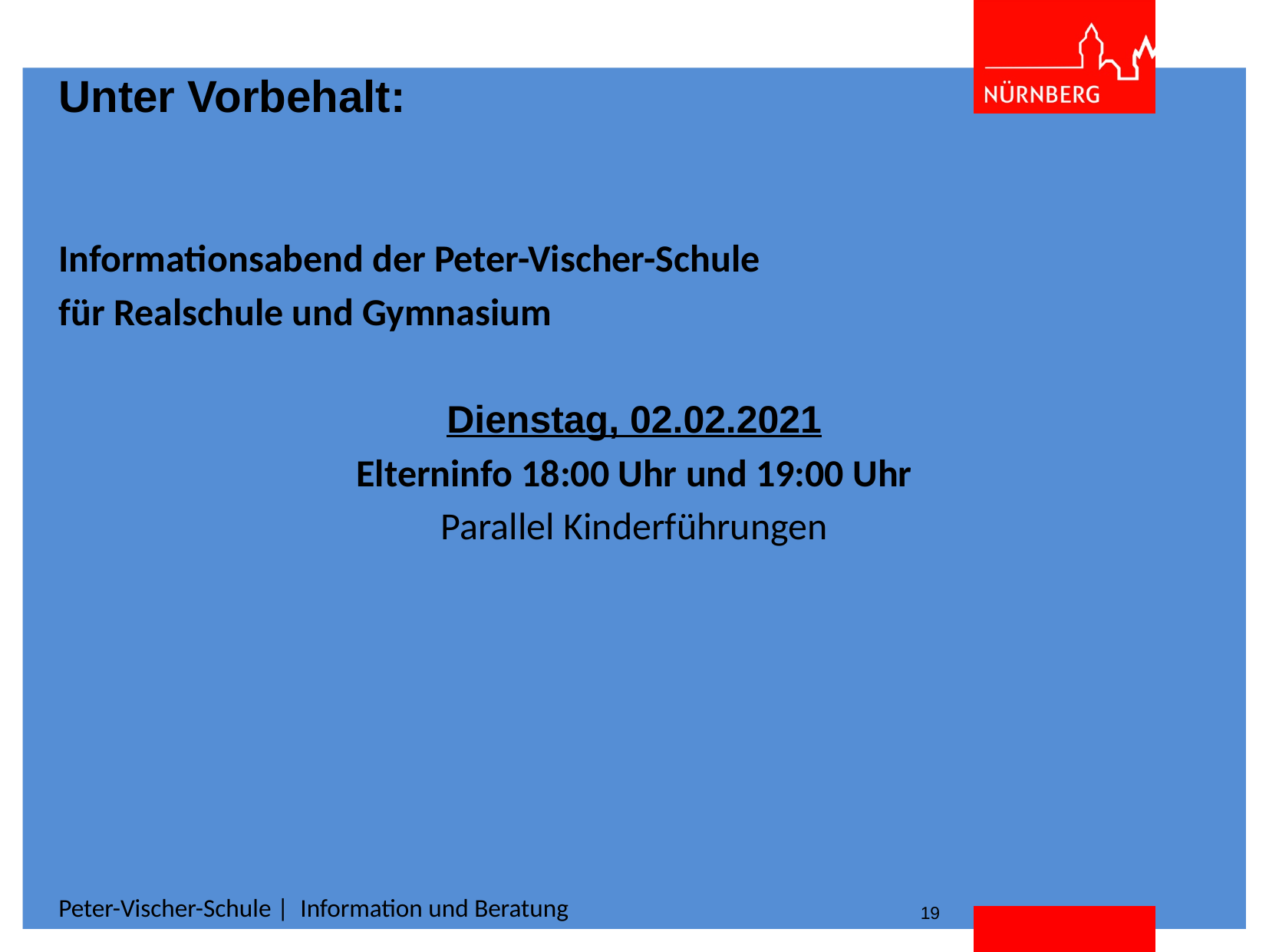

# Unter Vorbehalt:
Informationsabend der Peter-Vischer-Schule
für Realschule und Gymnasium

Dienstag, 02.02.2021
Elterninfo 18:00 Uhr und 19:00 Uhr
Parallel Kinderführungen
19
Peter-Vischer-Schule |  Information und Beratung